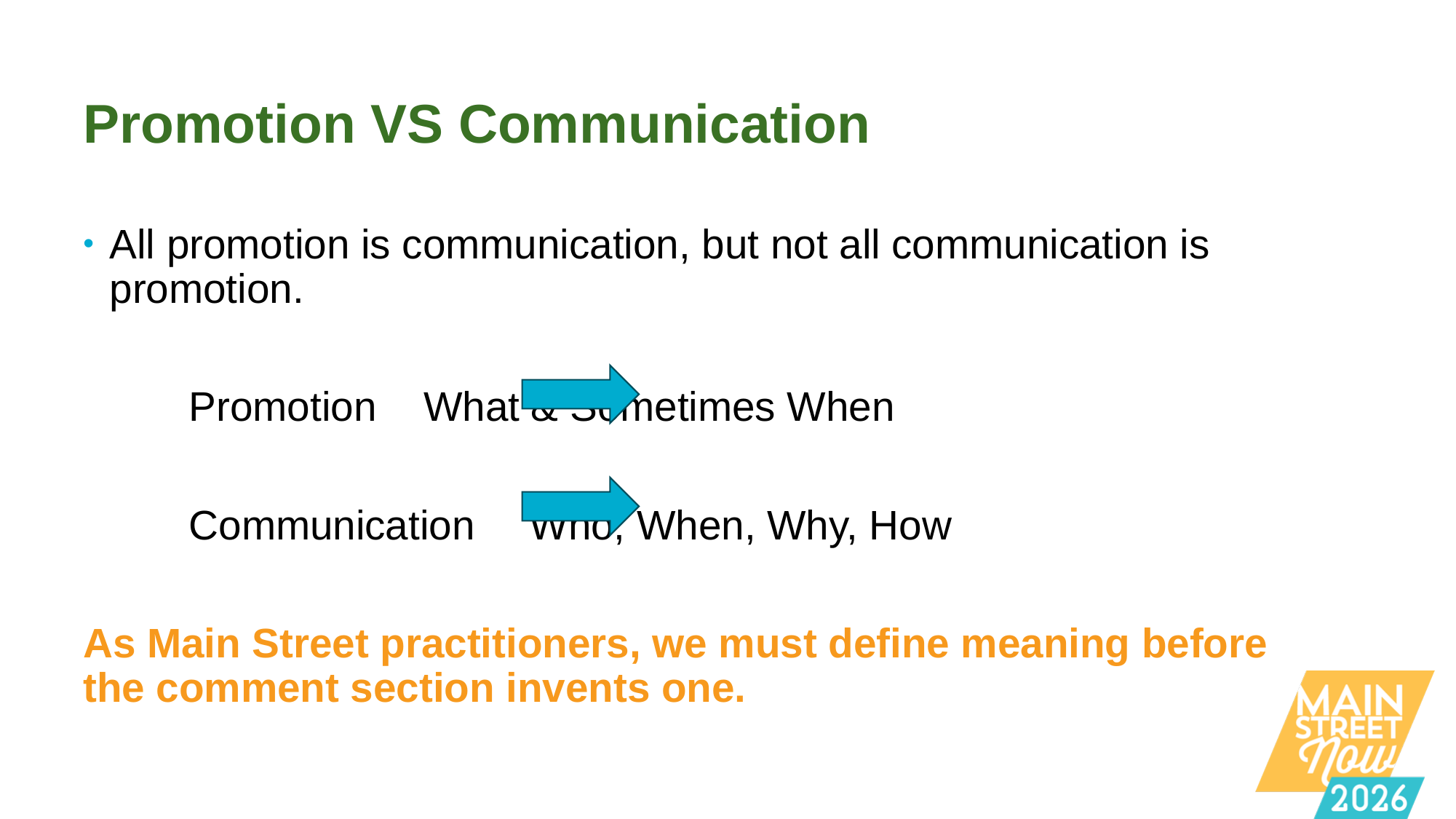

# Promotion VS Communication
All promotion is communication, but not all communication is promotion.

		Promotion 		  What & Sometimes When

	Communication 		  Who, When, Why, How

As Main Street practitioners, we must define meaning before the comment section invents one.